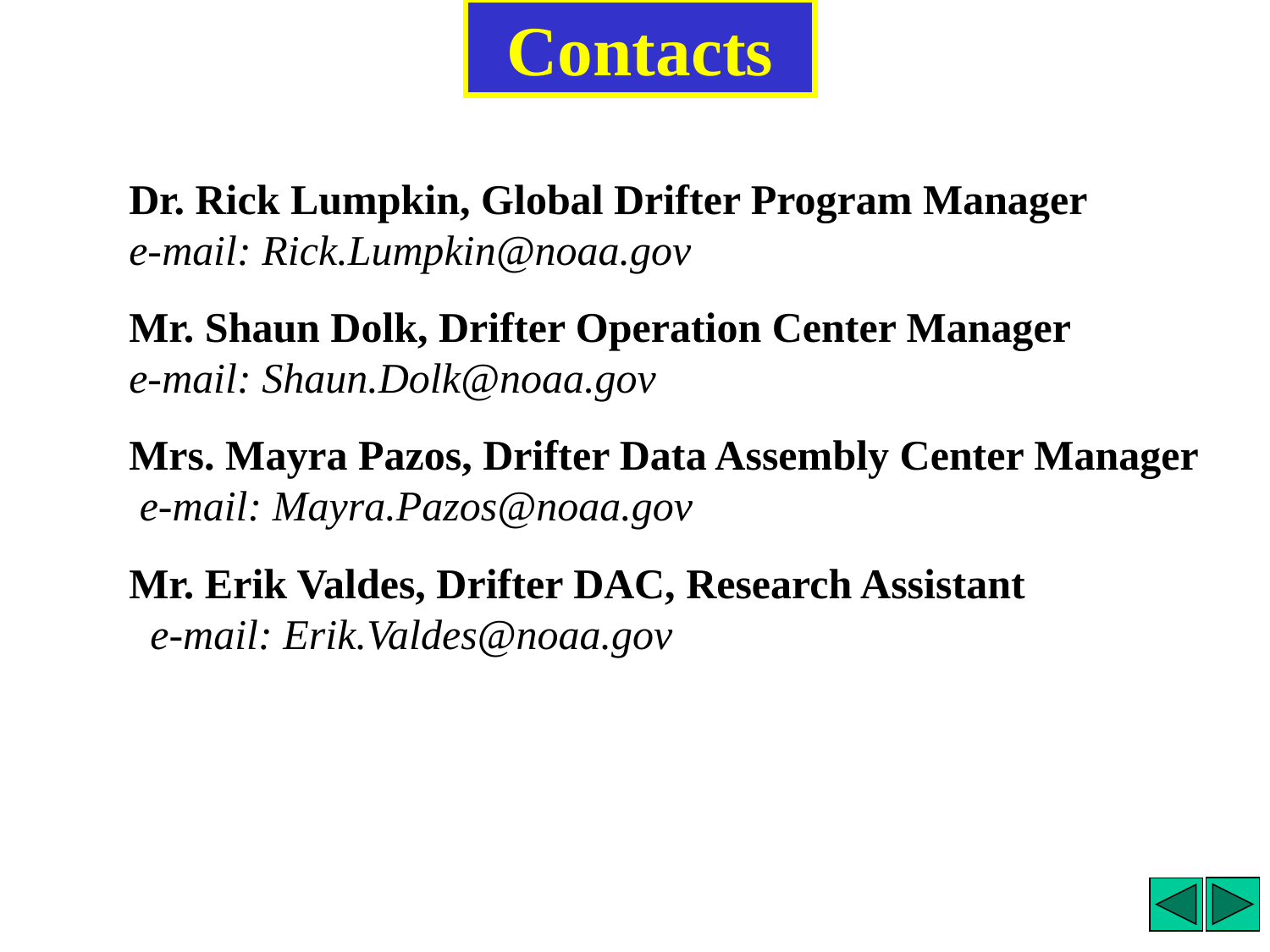

Contacts
Dr. Rick Lumpkin, Global Drifter Program Manager           e-mail: Rick.Lumpkin@noaa.gov
Mr. Shaun Dolk, Drifter Operation Center Manager            e-mail: Shaun.Dolk@noaa.gov
Mrs. Mayra Pazos, Drifter Data Assembly Center Manager   e-mail: Mayra.Pazos@noaa.gov
Mr. Erik Valdes, Drifter DAC, Research Assistant                    e-mail: Erik.Valdes@noaa.gov